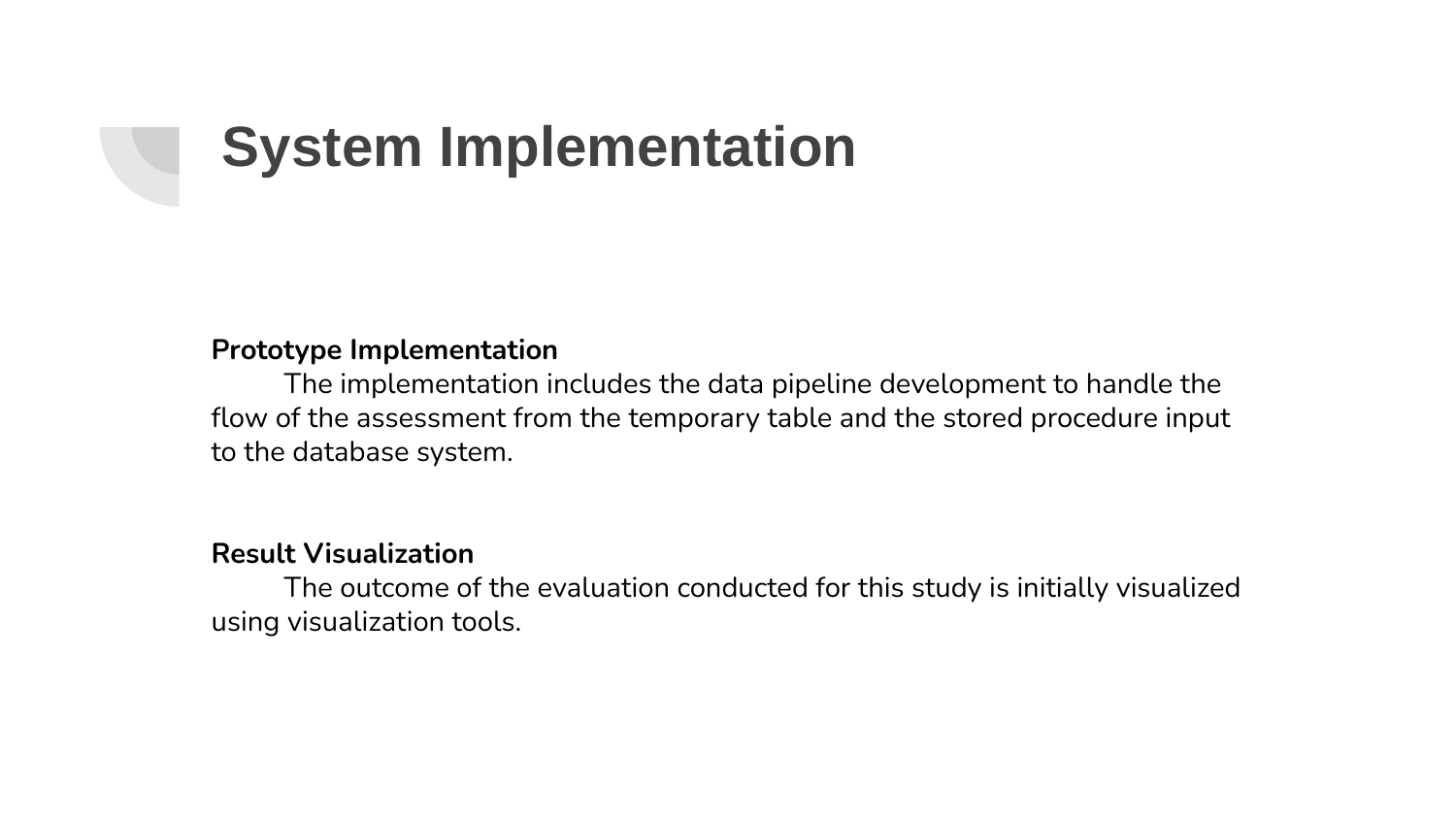

# System Implementation
Prototype Implementation
The implementation includes the data pipeline development to handle the flow of the assessment from the temporary table and the stored procedure input to the database system.

Result Visualization
The outcome of the evaluation conducted for this study is initially visualized using visualization tools.